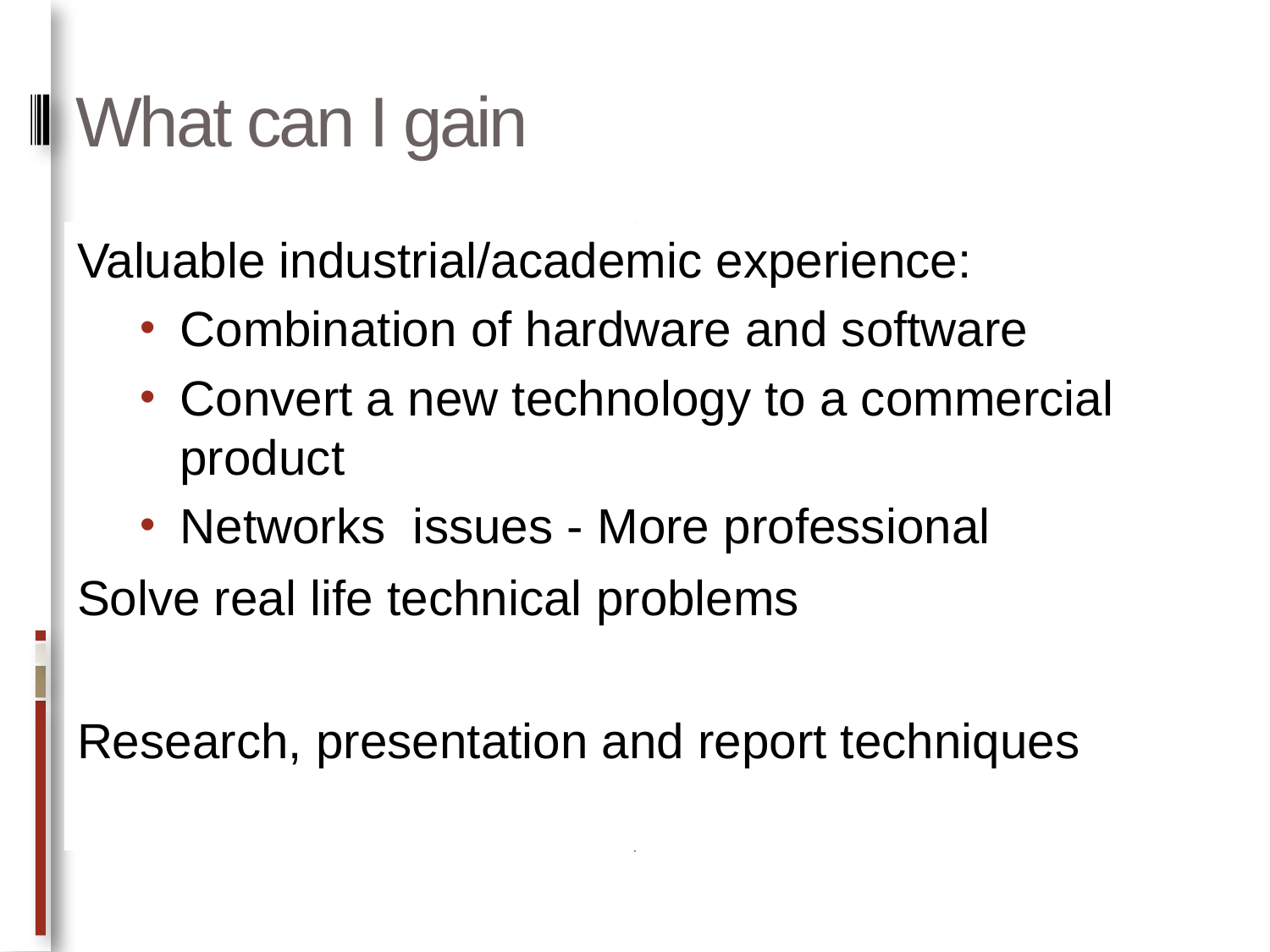

# What can I gain
Valuable industrial/academic experience:
Combination of hardware and software
Convert a new technology to a commercial product
Networks  issues - More professional
Solve real life technical problems

Research, presentation and report techniques